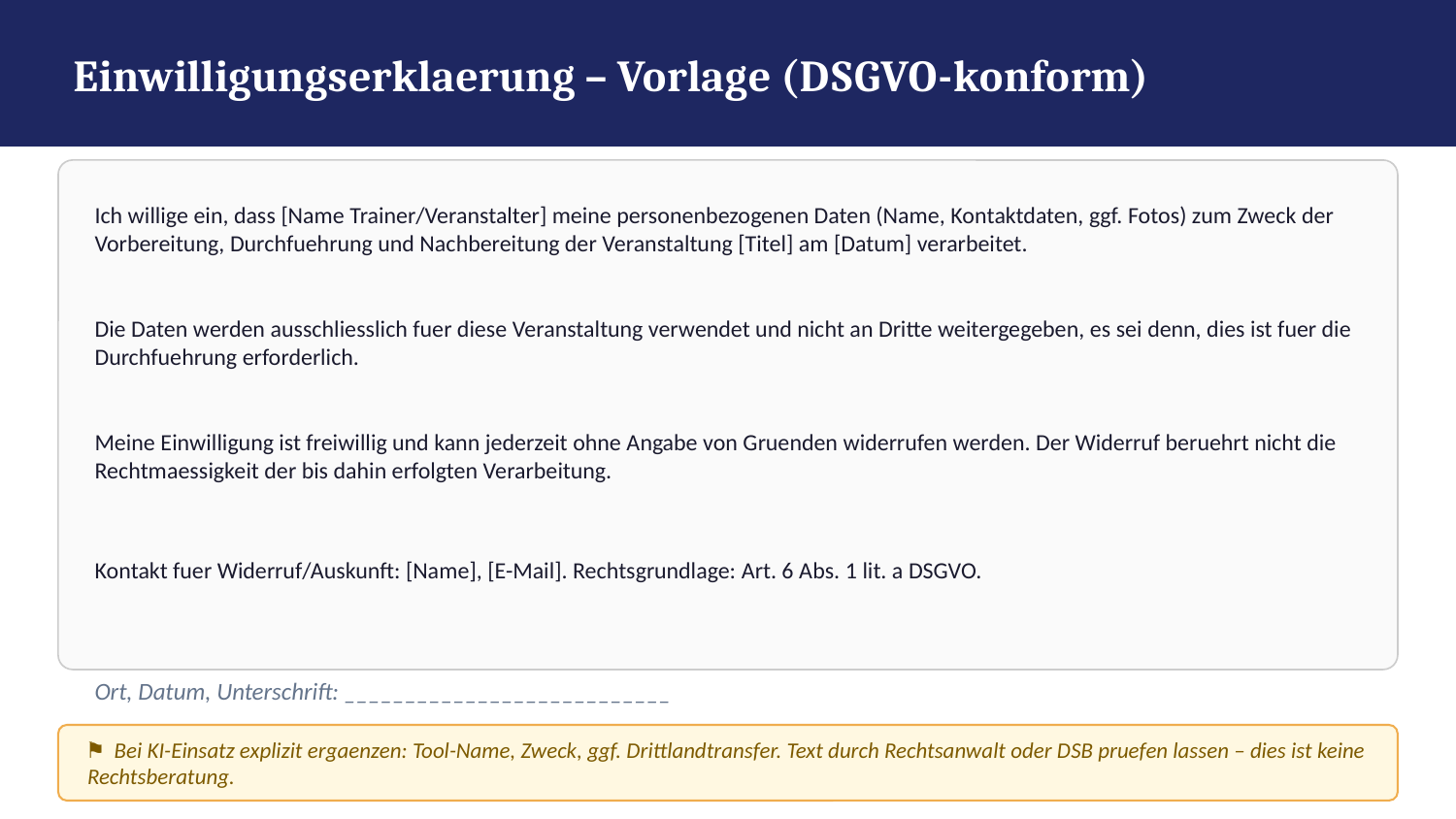

Einwilligungserklaerung – Vorlage (DSGVO-konform)

Ich willige ein, dass [Name Trainer/Veranstalter] meine personenbezogenen Daten (Name, Kontaktdaten, ggf. Fotos) zum Zweck der Vorbereitung, Durchfuehrung und Nachbereitung der Veranstaltung [Titel] am [Datum] verarbeitet.
Die Daten werden ausschliesslich fuer diese Veranstaltung verwendet und nicht an Dritte weitergegeben, es sei denn, dies ist fuer die Durchfuehrung erforderlich.
Meine Einwilligung ist freiwillig und kann jederzeit ohne Angabe von Gruenden widerrufen werden. Der Widerruf beruehrt nicht die Rechtmaessigkeit der bis dahin erfolgten Verarbeitung.
Kontakt fuer Widerruf/Auskunft: [Name], [E-Mail]. Rechtsgrundlage: Art. 6 Abs. 1 lit. a DSGVO.
Ort, Datum, Unterschrift: ___________________________

⚑  Bei KI-Einsatz explizit ergaenzen: Tool-Name, Zweck, ggf. Drittlandtransfer. Text durch Rechtsanwalt oder DSB pruefen lassen – dies ist keine Rechtsberatung.